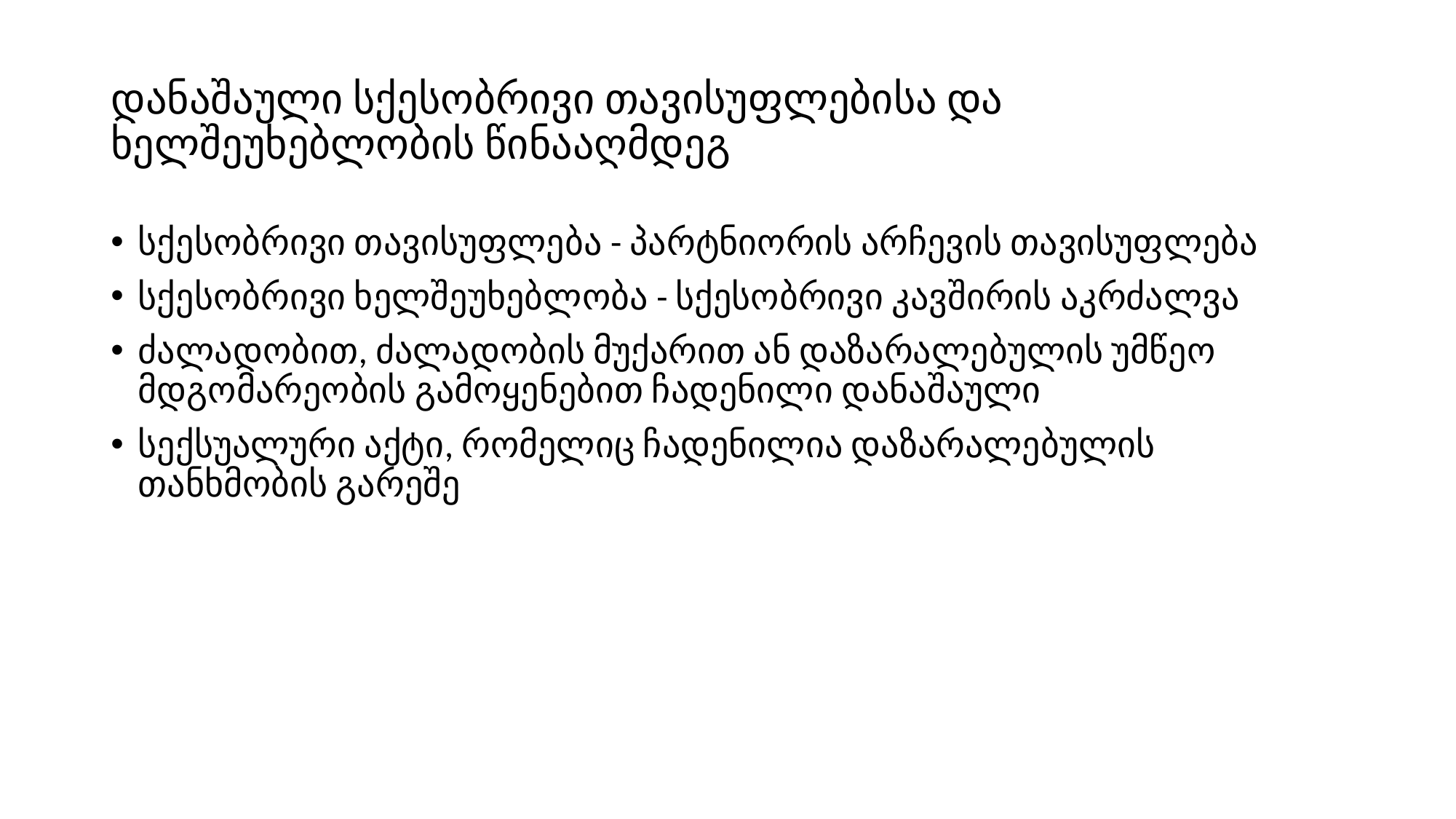

# დანაშაული სქესობრივი თავისუფლებისა და ხელშეუხებლობის წინააღმდეგ
სქესობრივი თავისუფლება - პარტნიორის არჩევის თავისუფლება
სქესობრივი ხელშეუხებლობა - სქესობრივი კავშირის აკრძალვა
ძალადობით, ძალადობის მუქარით ან დაზარალებულის უმწეო მდგომარეობის გამოყენებით ჩადენილი დანაშაული
სექსუალური აქტი, რომელიც ჩადენილია დაზარალებულის თანხმობის გარეშე